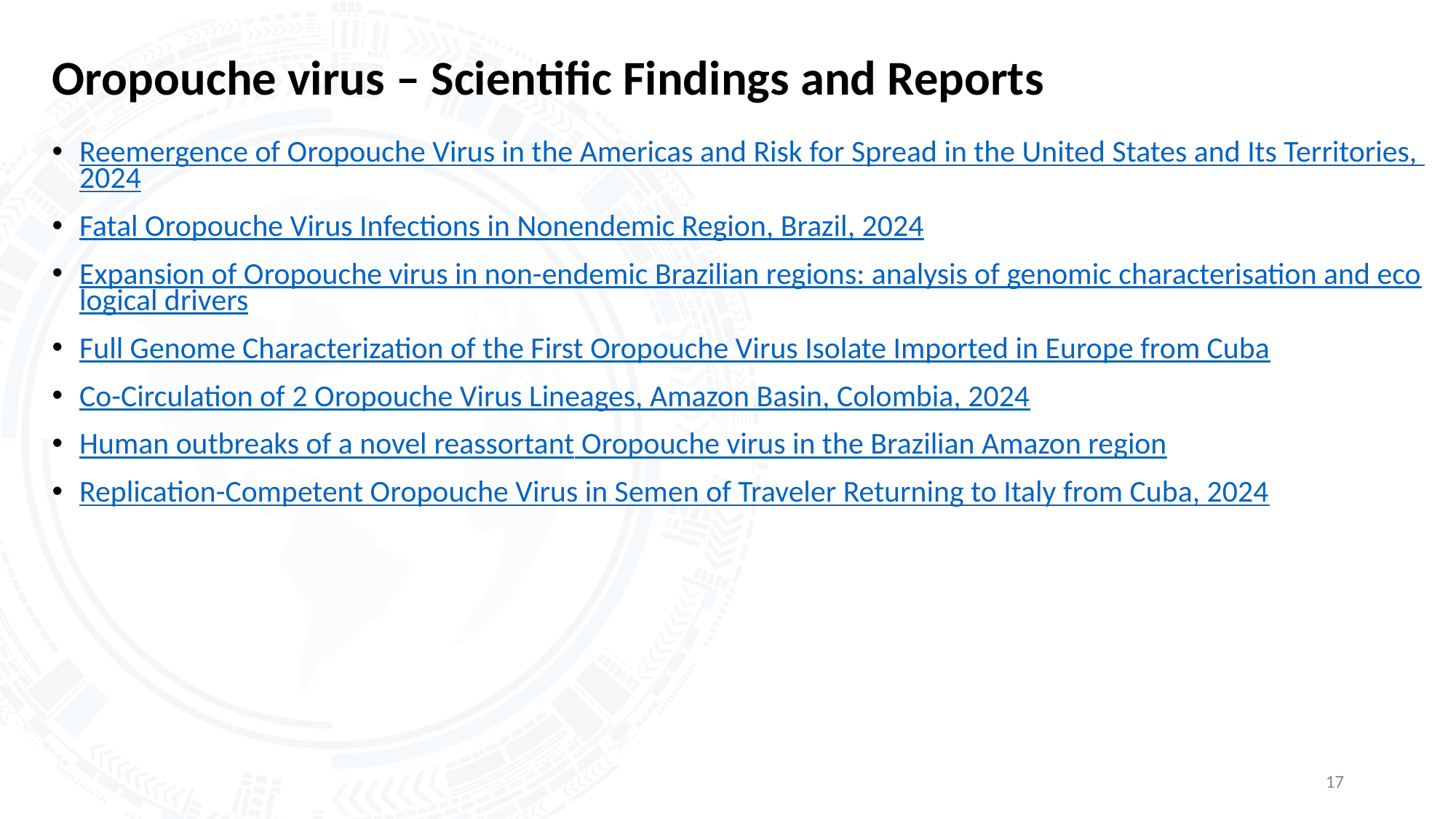

# Oropouche virus – Scientific Findings and Reports
Reemergence of Oropouche Virus in the Americas and Risk for Spread in the United States and Its Territories, 2024
Fatal Oropouche Virus Infections in Nonendemic Region, Brazil, 2024
Expansion of Oropouche virus in non-endemic Brazilian regions: analysis of genomic characterisation and ecological drivers
Full Genome Characterization of the First Oropouche Virus Isolate Imported in Europe from Cuba
Co-Circulation of 2 Oropouche Virus Lineages, Amazon Basin, Colombia, 2024
Human outbreaks of a novel reassortant Oropouche virus in the Brazilian Amazon region
Replication-Competent Oropouche Virus in Semen of Traveler Returning to Italy from Cuba, 2024

17